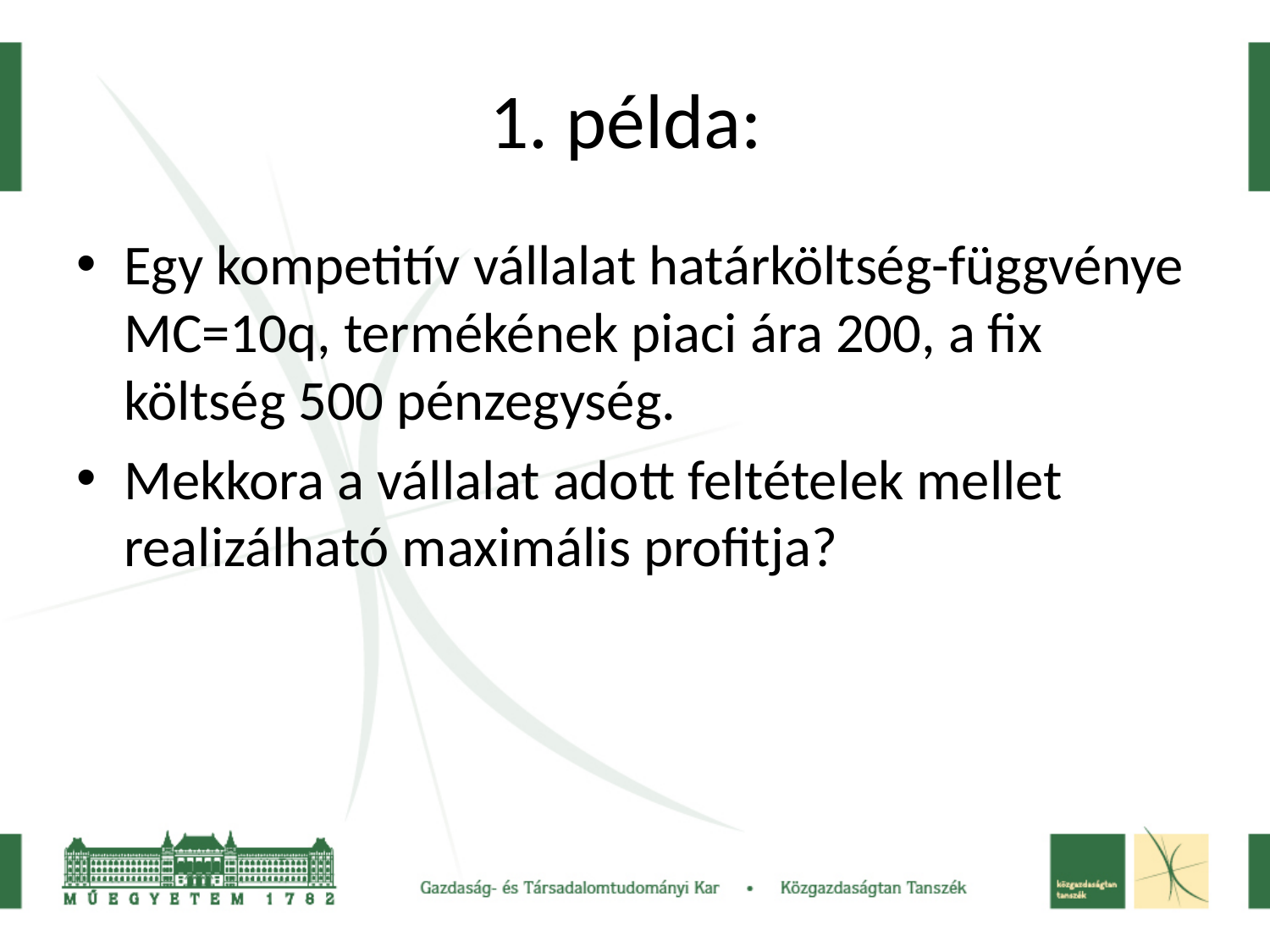

# 1. példa:
Egy kompetitív vállalat határköltség-függvénye MC=10q, termékének piaci ára 200, a fix költség 500 pénzegység.
Mekkora a vállalat adott feltételek mellet realizálható maximális profitja?